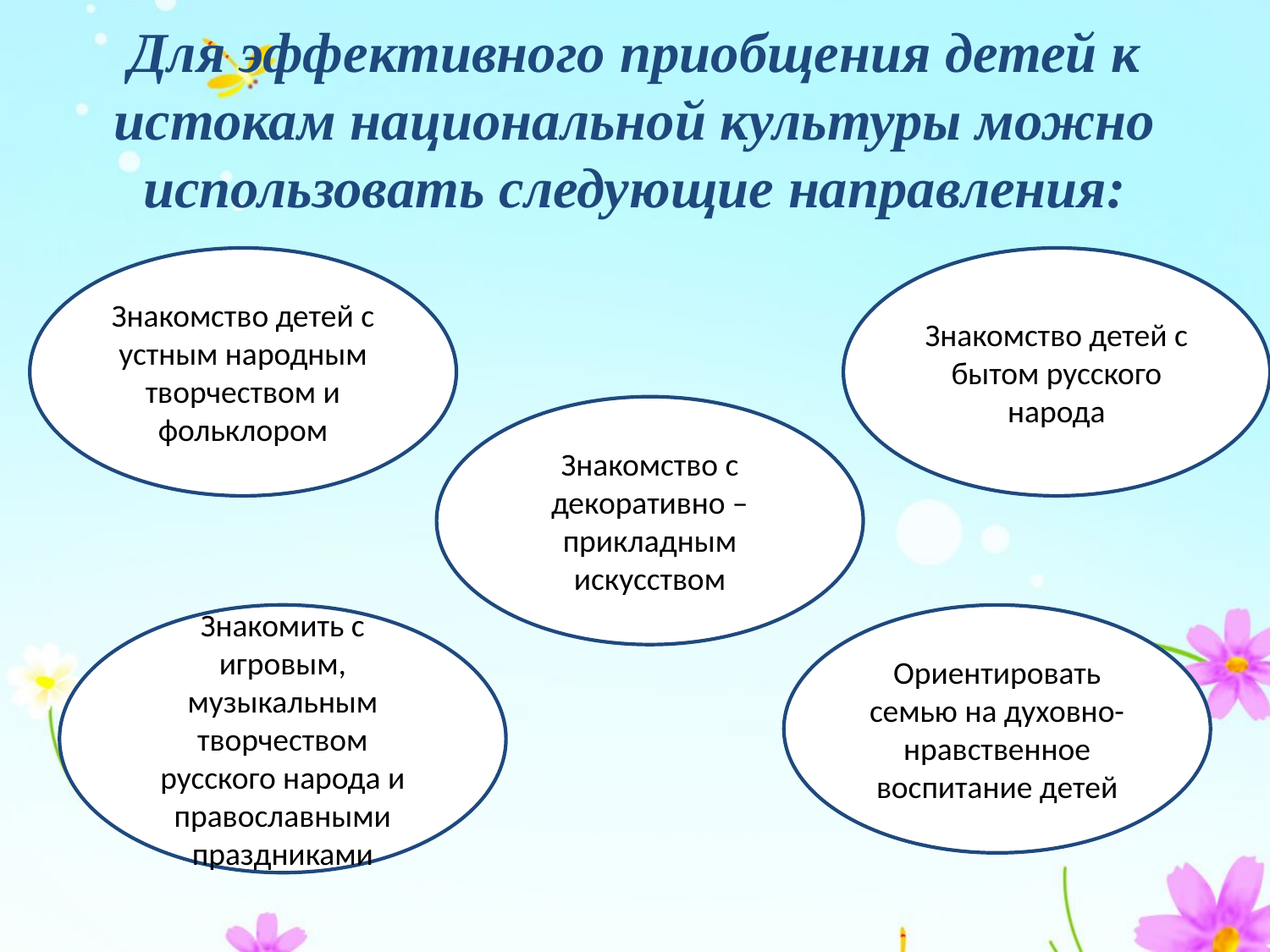

# Для эффективного приобщения детей к истокам национальной культуры можно использовать следующие направления:
Знакомство детей с устным народным творчеством и фольклором
Знакомство детей с бытом русского народа
Знакомство с декоративно – прикладным искусством
Знакомить с игровым, музыкальным творчеством русского народа и православными праздниками
Ориентировать семью на духовно-нравственное воспитание детей